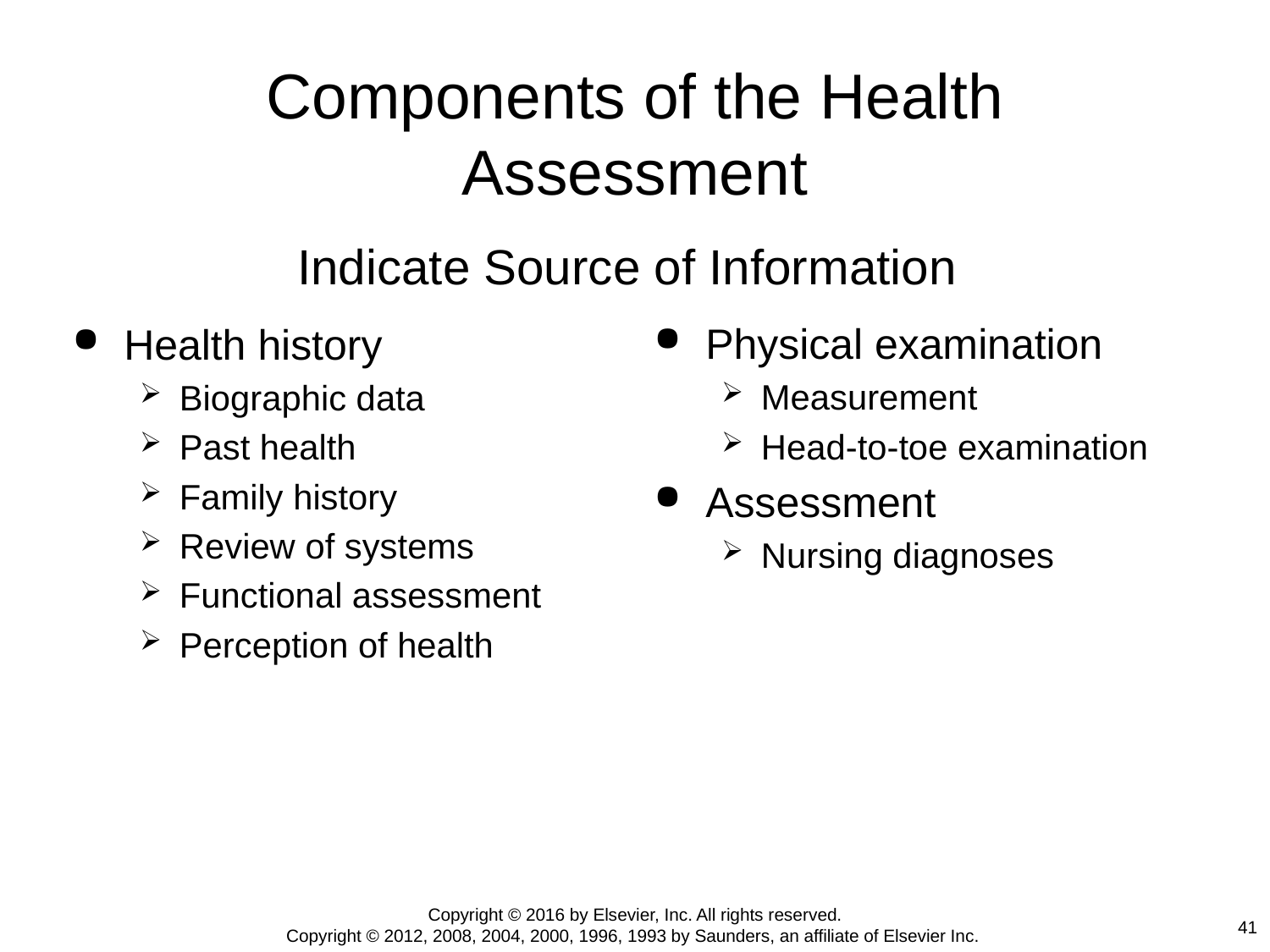

# Components of the Health Assessment
Indicate Source of Information
Physical examination
Measurement
Head-to-toe examination
Assessment
Nursing diagnoses
Health history
Biographic data
Past health
Family history
Review of systems
Functional assessment
Perception of health
Copyright © 2016 by Elsevier, Inc. All rights reserved.
Copyright © 2012, 2008, 2004, 2000, 1996, 1993 by Saunders, an affiliate of Elsevier Inc.
41